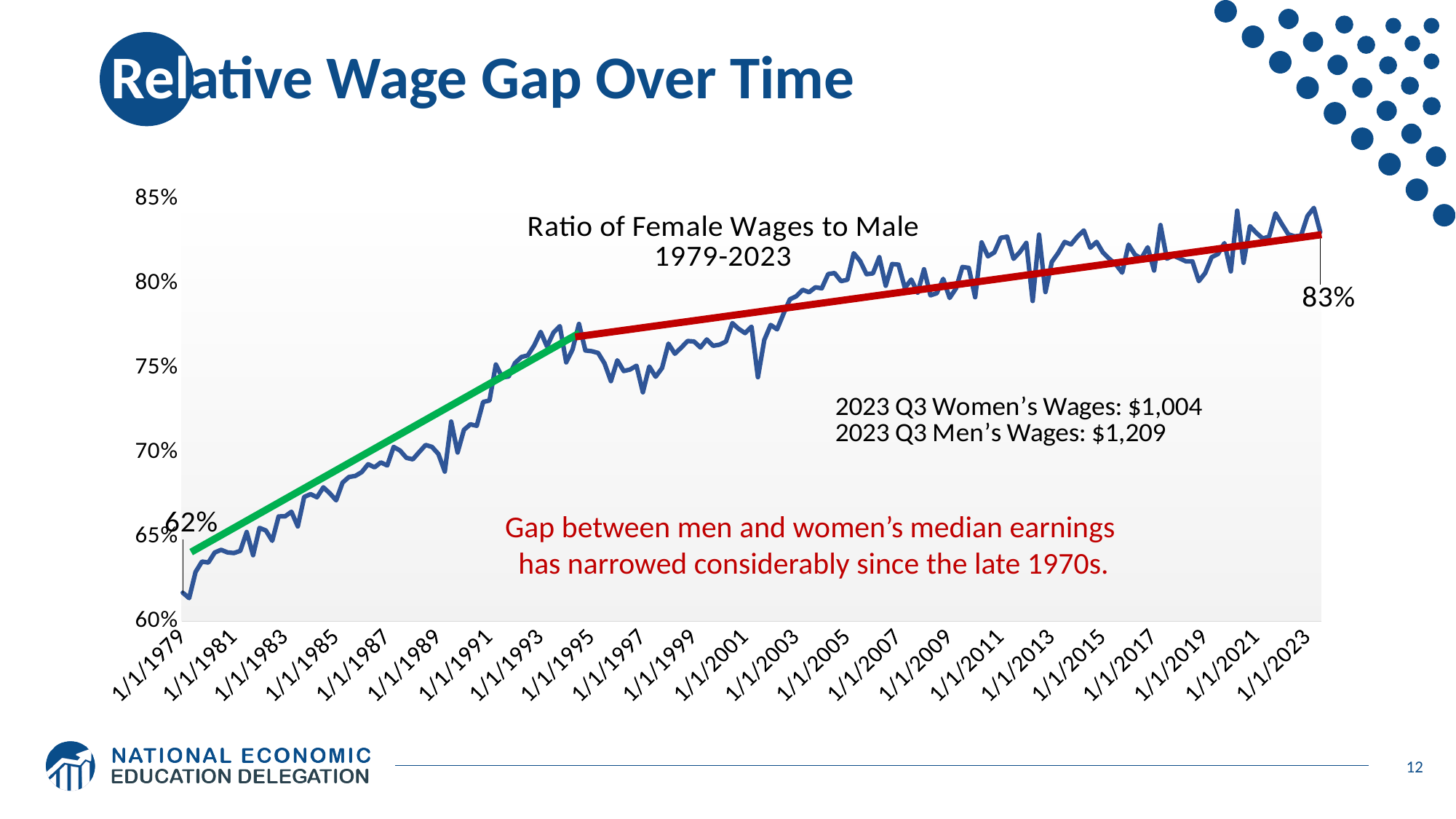

# Relative Wage Gap Over Time

### Chart: Ratio of Female Wages to Male
1979-2023

| Category |  |
|---|---|
| 28856 | 0.6170212765957447 |
| 28946 | 0.6137931034482759 |
| 29037 | 0.6292517006802721 |
| 29129 | 0.6354515050167224 |
| 29221 | 0.6348684210526315 |
| 29312 | 0.6407766990291263 |
| 29403 | 0.6424050632911392 |
| 29495 | 0.6408668730650154 |
| 29587 | 0.6404833836858006 |
| 29677 | 0.6417910447761194 |
| 29768 | 0.6529411764705882 |
| 29860 | 0.6392045454545454 |
| 29952 | 0.655367231638418 |
| 30042 | 0.6538461538461539 |
| 30133 | 0.6476964769647696 |
| 30225 | 0.6621621621621622 |
| 30317 | 0.6621983914209115 |
| 30407 | 0.6648936170212766 |
| 30498 | 0.65625 |
| 30590 | 0.6736842105263158 |
| 30682 | 0.6753246753246753 |
| 30773 | 0.6735218508997429 |
| 30864 | 0.6793893129770993 |
| 30956 | 0.6758793969849246 |
| 31048 | 0.6716791979949874 |
| 31138 | 0.6821515892420538 |
| 31229 | 0.6855036855036855 |
| 31321 | 0.6861313868613139 |
| 31413 | 0.6884057971014492 |
| 31503 | 0.6930455635491607 |
| 31594 | 0.6912114014251781 |
| 31686 | 0.6941176470588235 |
| 31778 | 0.6923076923076923 |
| 31868 | 0.7032710280373832 |
| 31959 | 0.7011494252873564 |
| 32051 | 0.6968325791855203 |
| 32143 | 0.6959459459459459 |
| 32234 | 0.7002237136465325 |
| 32325 | 0.7044444444444444 |
| 32417 | 0.7032967032967034 |
| 32509 | 0.6991341991341992 |
| 32599 | 0.6886993603411514 |
| 32690 | 0.7182795698924731 |
| 32782 | 0.7 |
| 32874 | 0.7133891213389121 |
| 32964 | 0.7166666666666667 |
| 33055 | 0.7157676348547718 |
| 33147 | 0.7298969072164948 |
| 33239 | 0.7307692307692307 |
| 33329 | 0.7520491803278688 |
| 33420 | 0.744421906693712 |
| 33512 | 0.7449799196787149 |
| 33604 | 0.7530120481927711 |
| 33695 | 0.7564870259481038 |
| 33786 | 0.757455268389662 |
| 33878 | 0.7634194831013916 |
| 33970 | 0.7713717693836978 |
| 34060 | 0.7627450980392156 |
| 34151 | 0.7708737864077669 |
| 34243 | 0.7747572815533981 |
| 34335 | 0.7533460803059273 |
| 34425 | 0.7609942638623327 |
| 34516 | 0.7760617760617761 |
| 34608 | 0.7603773584905661 |
| 34700 | 0.7599243856332704 |
| 34790 | 0.7588785046728972 |
| 34881 | 0.7527675276752768 |
| 34973 | 0.7422303473491774 |
| 35065 | 0.7545454545454545 |
| 35156 | 0.7482014388489209 |
| 35247 | 0.7491039426523297 |
| 35339 | 0.7513321492007105 |
| 35431 | 0.7356521739130435 |
| 35521 | 0.7508710801393729 |
| 35612 | 0.7448275862068966 |
| 35704 | 0.75 |
| 35796 | 0.764406779661017 |
| 35886 | 0.7584459459459459 |
| 35977 | 0.762063227953411 |
| 36069 | 0.7659574468085106 |
| 36161 | 0.7656765676567657 |
| 36251 | 0.7621359223300971 |
| 36342 | 0.7668810289389068 |
| 36434 | 0.7631160572337043 |
| 36526 | 0.7637795275590551 |
| 36617 | 0.765625 |
| 36708 | 0.7765625 |
| 36800 | 0.7731481481481481 |
| 36892 | 0.7706422018348624 |
| 36982 | 0.7744360902255639 |
| 37073 | 0.7445255474452555 |
| 37165 | 0.7666174298375185 |
| 37257 | 0.7754800590841949 |
| 37347 | 0.7728613569321534 |
| 37438 | 0.7820324005891016 |
| 37530 | 0.7906295754026355 |
| 37622 | 0.7924528301886793 |
| 37712 | 0.796242774566474 |
| 37803 | 0.7948350071736011 |
| 37895 | 0.7977207977207977 |
| 37987 | 0.7971631205673759 |
| 38078 | 0.8055944055944056 |
| 38169 | 0.8061797752808989 |
| 38261 | 0.8013888888888889 |
| 38353 | 0.8022130013831259 |
| 38443 | 0.8179271708683473 |
| 38534 | 0.8132780082987552 |
| 38626 | 0.8054794520547945 |
| 38718 | 0.8059701492537313 |
| 38808 | 0.8155737704918032 |
| 38899 | 0.7986754966887417 |
| 38991 | 0.8114973262032086 |
| 39083 | 0.8111702127659575 |
| 39173 | 0.7973856209150327 |
| 39264 | 0.8023255813953488 |
| 39356 | 0.7945736434108527 |
| 39448 | 0.8084291187739464 |
| 39539 | 0.7930174563591023 |
| 39630 | 0.7942643391521197 |
| 39722 | 0.8027295285359801 |
| 39814 | 0.7914110429447853 |
| 39904 | 0.7970660146699267 |
| 39995 | 0.8097560975609757 |
| 40087 | 0.8092345078979344 |
| 40179 | 0.7918660287081339 |
| 40269 | 0.8243243243243243 |
| 40360 | 0.8160779537149817 |
| 40452 | 0.8184019370460048 |
| 40544 | 0.8270401948842875 |
| 40634 | 0.827710843373494 |
| 40725 | 0.8145933014354066 |
| 40817 | 0.8186157517899761 |
| 40909 | 0.8240190249702735 |
| 41000 | 0.7896551724137931 |
| 41091 | 0.8289473684210527 |
| 41183 | 0.7949308755760369 |
| 41275 | 0.8127906976744186 |
| 41365 | 0.8180764774044033 |
| 41456 | 0.8245614035087719 |
| 41548 | 0.823121387283237 |
| 41640 | 0.8277456647398844 |
| 41730 | 0.8313953488372093 |
| 41821 | 0.8211845102505695 |
| 41913 | 0.8246013667425968 |
| 42005 | 0.8182844243792325 |
| 42095 | 0.8146067415730337 |
| 42186 | 0.8113839285714286 |
| 42278 | 0.8064159292035398 |
| 42370 | 0.8230088495575221 |
| 42461 | 0.8170865279299014 |
| 42552 | 0.8148148148148148 |
| 42644 | 0.8214285714285714 |
| 42736 | 0.8076514346439958 |
| 42826 | 0.8345784418356457 |
| 42917 | 0.8146186440677966 |
| 43009 | 0.8165429480381761 |
| 43101 | 0.8148535564853556 |
| 43191 | 0.8130841121495327 |
| 43282 | 0.8130745658835546 |
| 43374 | 0.8014112903225806 |
| 43466 | 0.8062248995983936 |
| 43556 | 0.8155533399800599 |
| 43647 | 0.8174603174603174 |
| 43739 | 0.8238747553816047 |
| 43831 | 0.8071833648393195 |
| 43922 | 0.8431192660550458 |
| 44013 | 0.8122743682310469 |
| 44105 | 0.8339552238805971 |
| 44197 | 0.8299445471349353 |
| 44287 | 0.8266423357664233 |
| 44378 | 0.827742520398912 |
| 44470 | 0.8414855072463768 |
| 44562 | 0.8351158645276292 |
| 44652 | 0.8291194420226679 |
| 44743 | 0.8279109589041096 |
| 44835 | 0.8283772302463891 |
| 44927 | 0.8399661303979679 |
| 45017 | 0.8447257383966245 |
| 45108 | 0.8304383788254756 |
Gap between men and women’s median earnings
has narrowed considerably since the late 1970s.
12